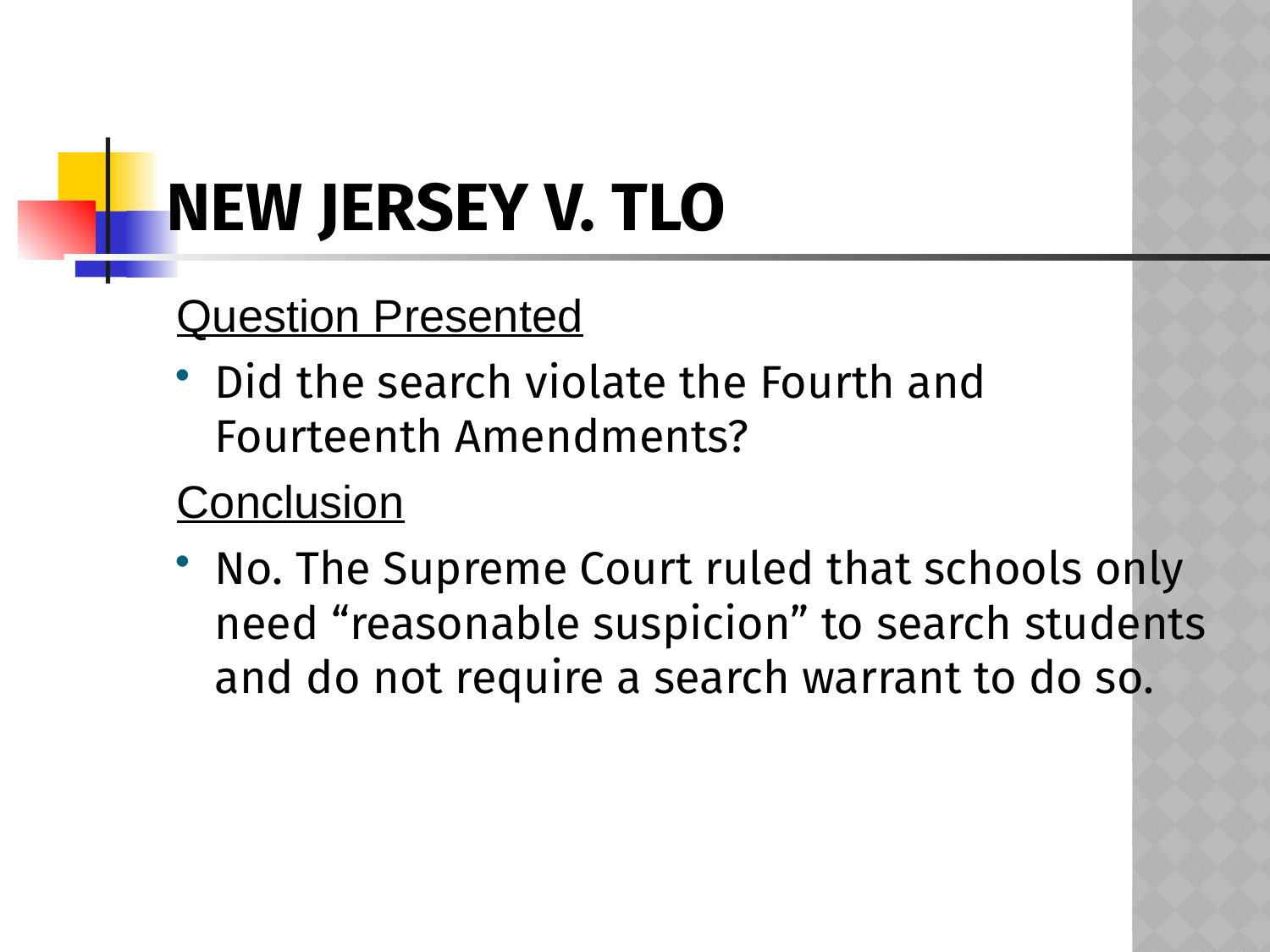

# New Jersey v. TLO

Question Presented
Did the search violate the Fourth and Fourteenth Amendments?
Conclusion
No. The Supreme Court ruled that schools only need “reasonable suspicion” to search students and do not require a search warrant to do so.